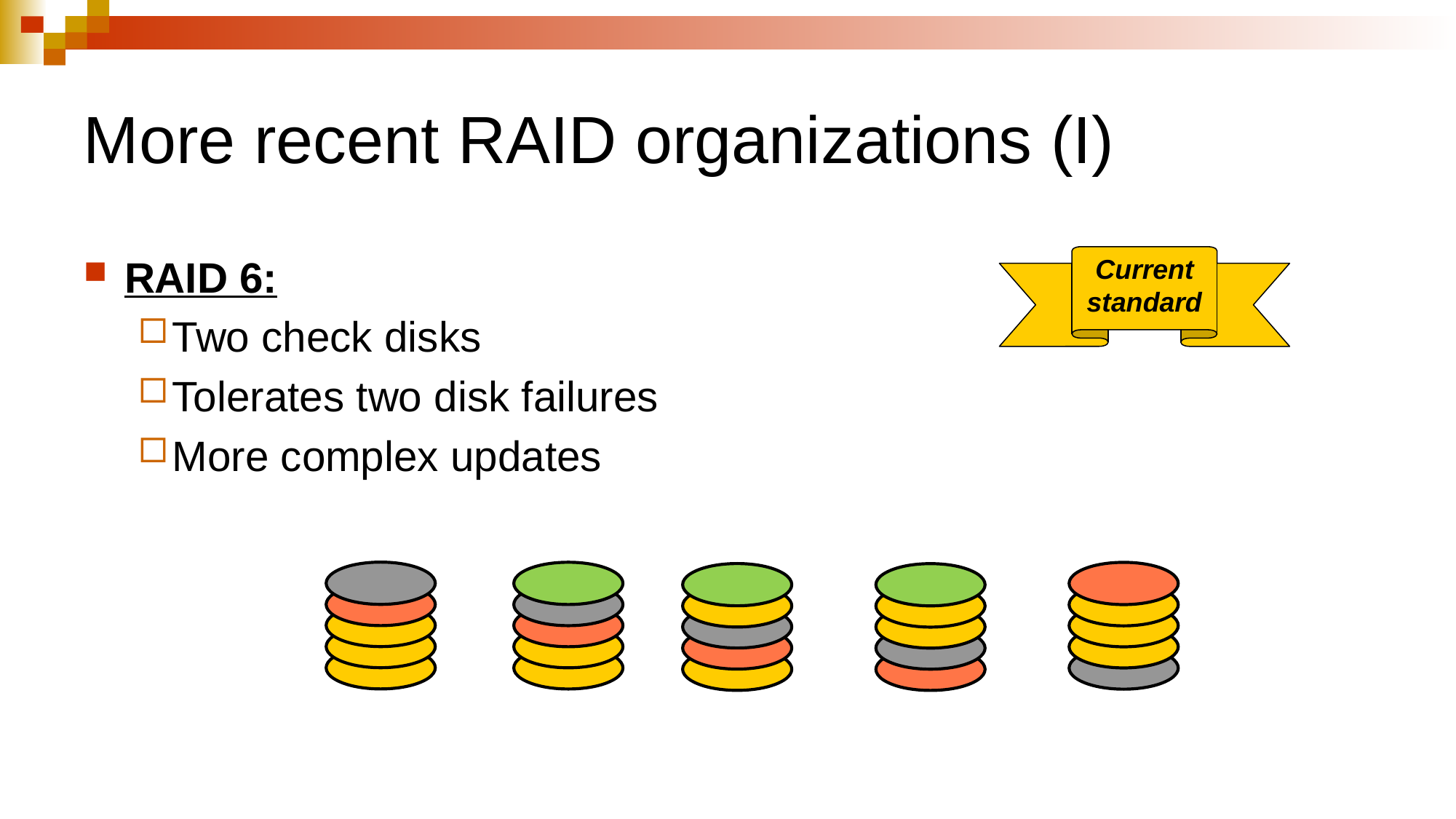

# More recent RAID organizations (I)
RAID 6:
Two check disks
Tolerates two disk failures
More complex updates
Current
standard